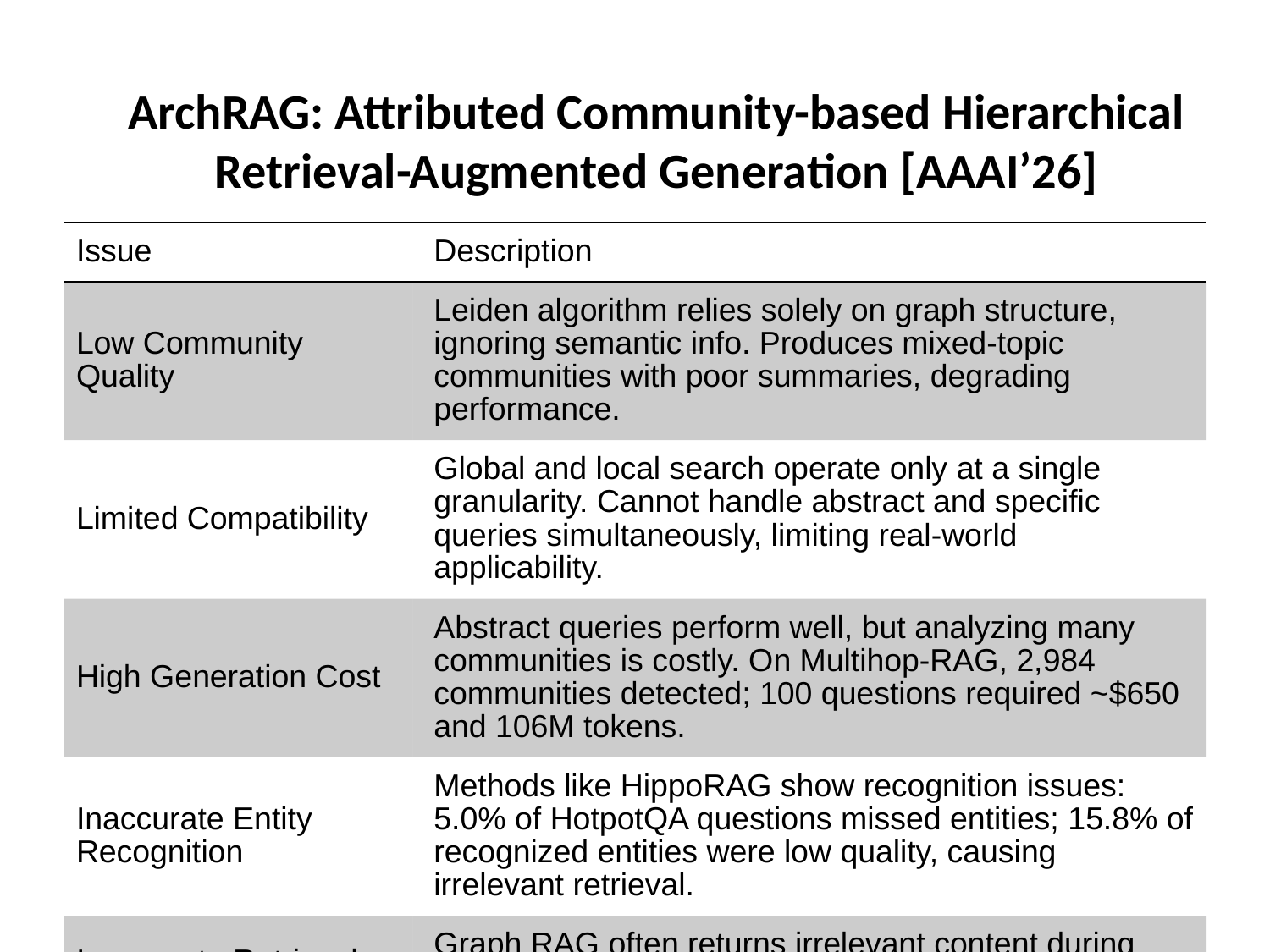

ArchRAG: Attributed Community-based Hierarchical Retrieval-Augmented Generation [AAAI’26]
| Issue | Description |
| --- | --- |
| Low Community Quality | Leiden algorithm relies solely on graph structure, ignoring semantic info. Produces mixed-topic communities with poor summaries, degrading performance. |
| Limited Compatibility | Global and local search operate only at a single granularity. Cannot handle abstract and specific queries simultaneously, limiting real-world applicability. |
| High Generation Cost | Abstract queries perform well, but analyzing many communities is costly. On Multihop-RAG, 2,984 communities detected; 100 questions required ~$650 and 106M tokens. |
| Inaccurate Entity Recognition | Methods like HippoRAG show recognition issues: 5.0% of HotpotQA questions missed entities; 15.8% of recognized entities were low quality, causing irrelevant retrieval. |
| Inaccurate Retrieval Process | Graph RAG often returns irrelevant content during search (e.g., GraphRAG local search inaccuracies), reducing overall performance. |